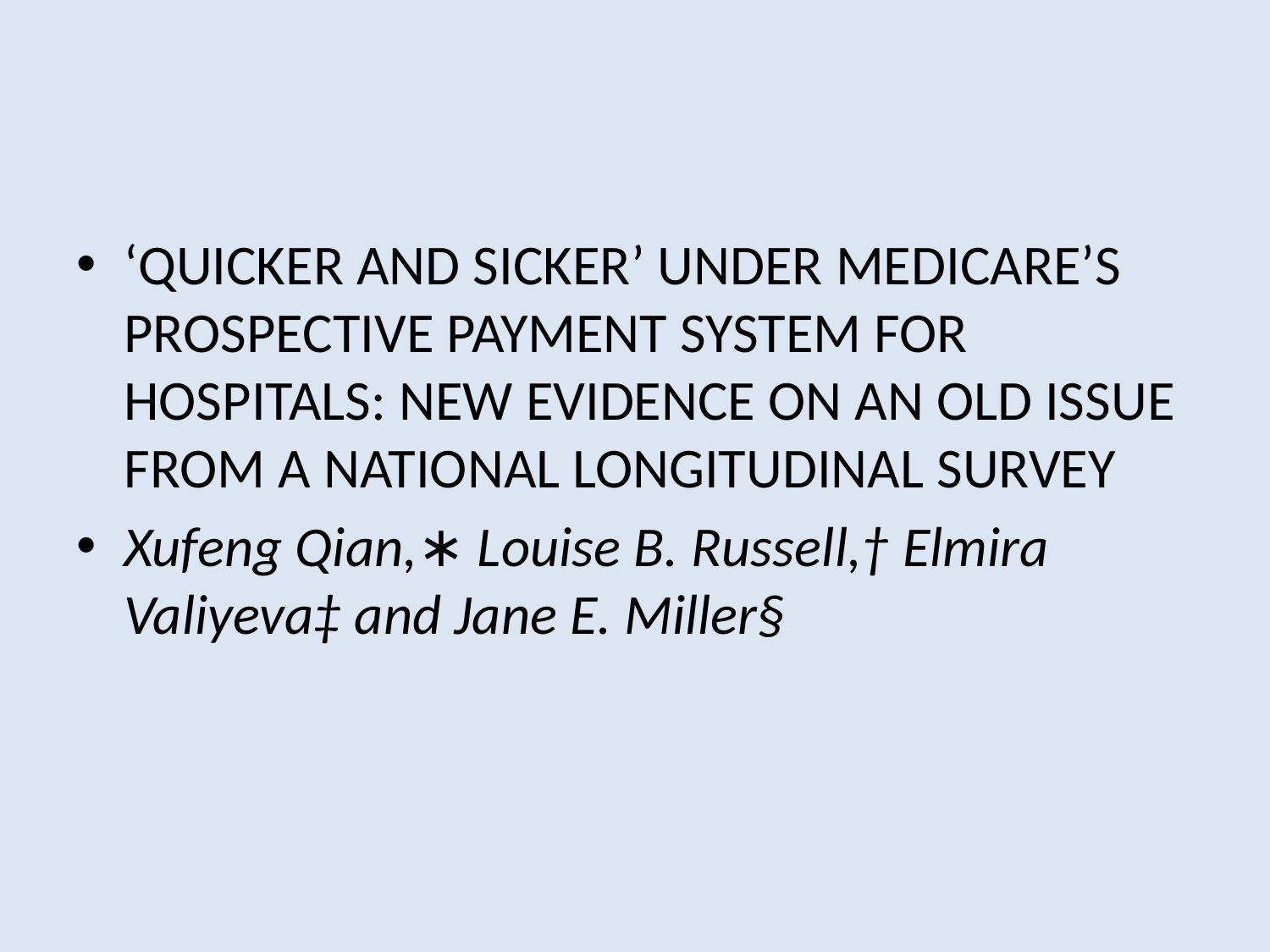

#
‘QUICKER AND SICKER’ UNDER MEDICARE’S PROSPECTIVE PAYMENT SYSTEM FOR HOSPITALS: NEW EVIDENCE ON AN OLD ISSUE FROM A NATIONAL LONGITUDINAL SURVEY
Xufeng Qian,∗ Louise B. Russell,† Elmira Valiyeva‡ and Jane E. Miller§